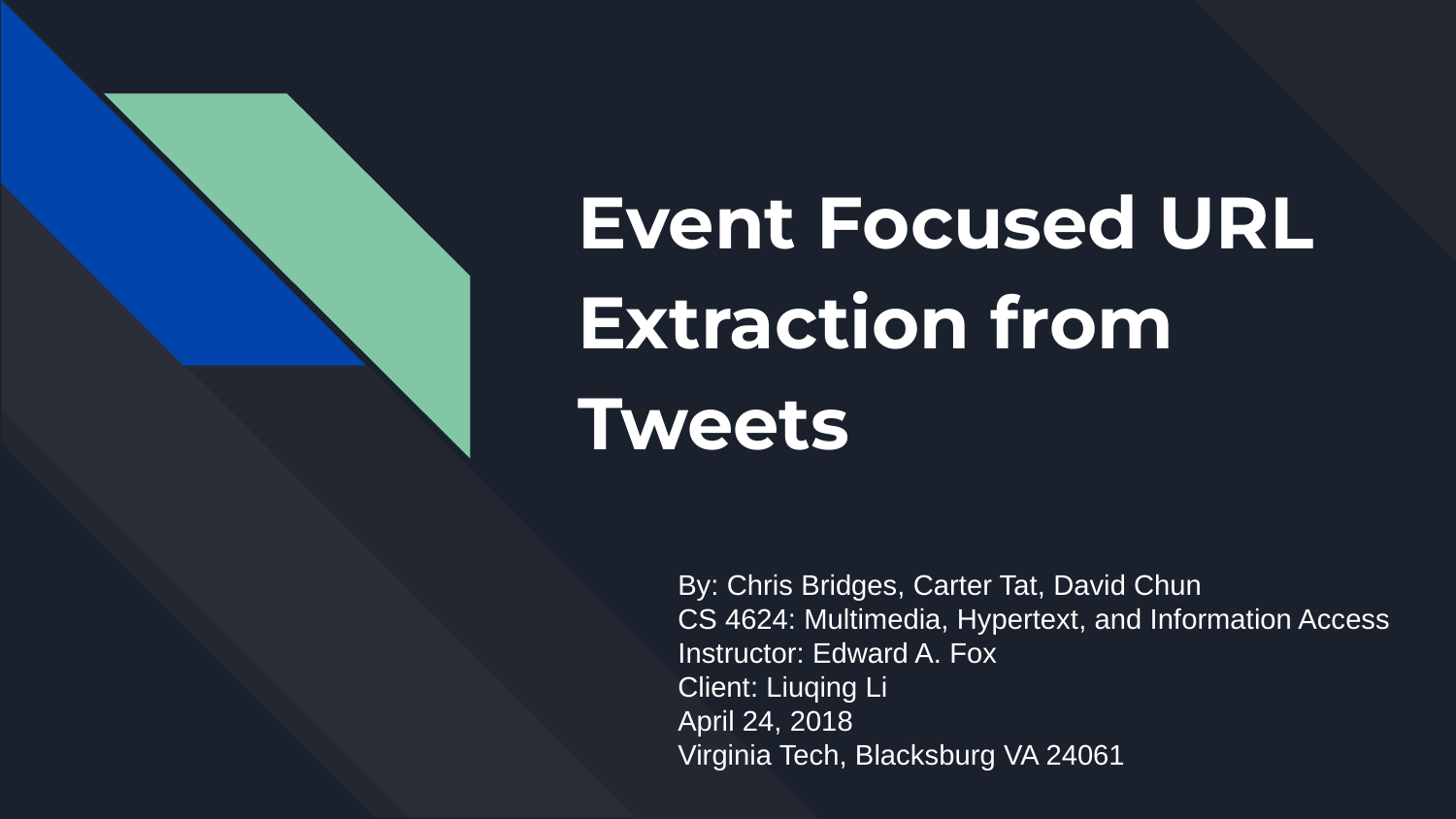

# Event Focused URL Extraction from Tweets

By: Chris Bridges, Carter Tat, David Chun
CS 4624: Multimedia, Hypertext, and Information Access
Instructor: Edward A. Fox
Client: Liuqing Li
April 24, 2018
Virginia Tech, Blacksburg VA 24061